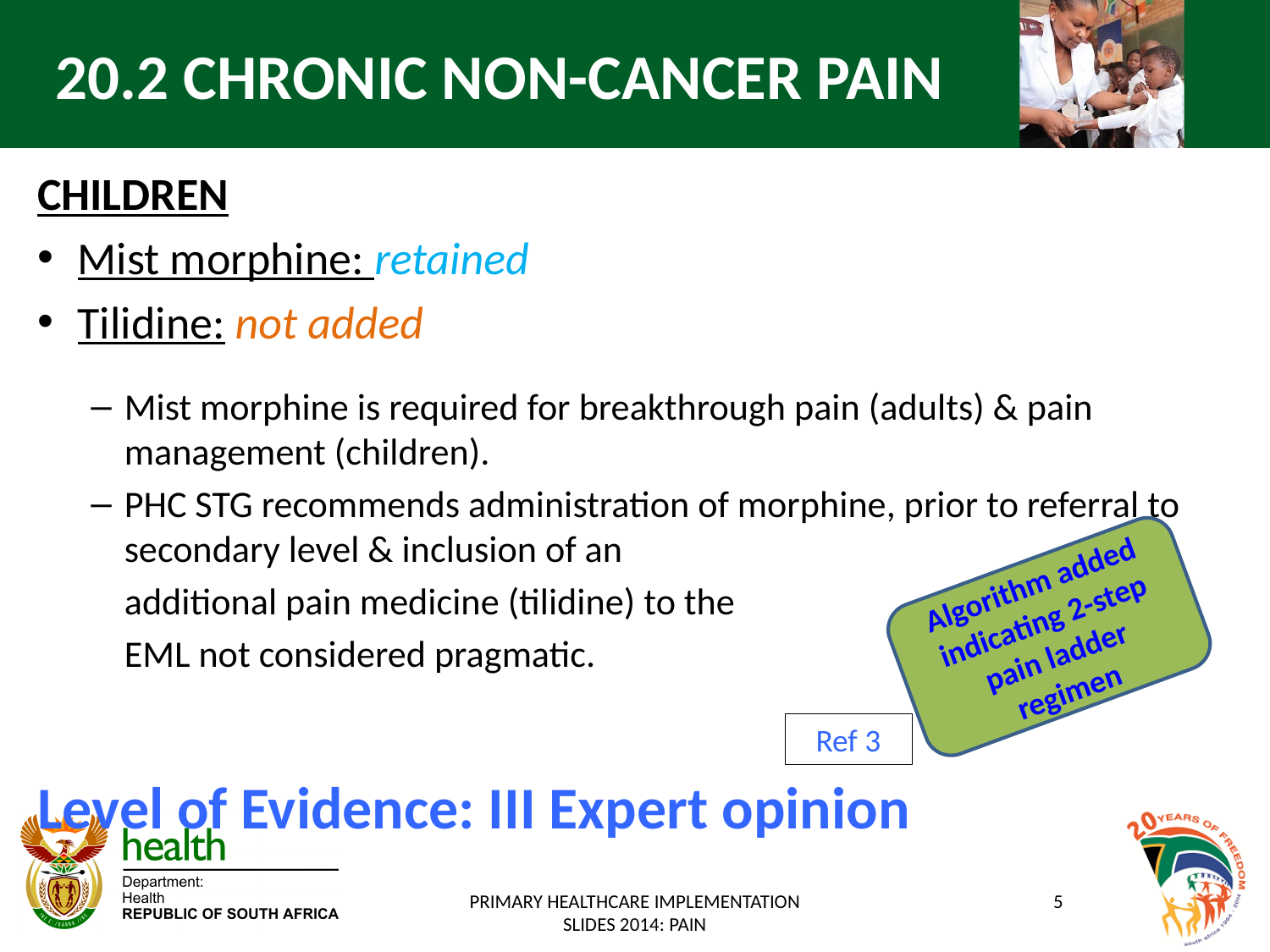

# 20.2 CHRONIC NON-CANCER PAIN
CHILDREN
Mist morphine: retained
Tilidine: not added

Mist morphine is required for breakthrough pain (adults) & pain management (children).
PHC STG recommends administration of morphine, prior to referral to secondary level & inclusion of an
	additional pain medicine (tilidine) to the
	EML not considered pragmatic.

Level of Evidence: III Expert opinion

Algorithm added indicating 2-step pain ladder regimen
Ref 3
PRIMARY HEALTHCARE IMPLEMENTATION SLIDES 2014: PAIN
5